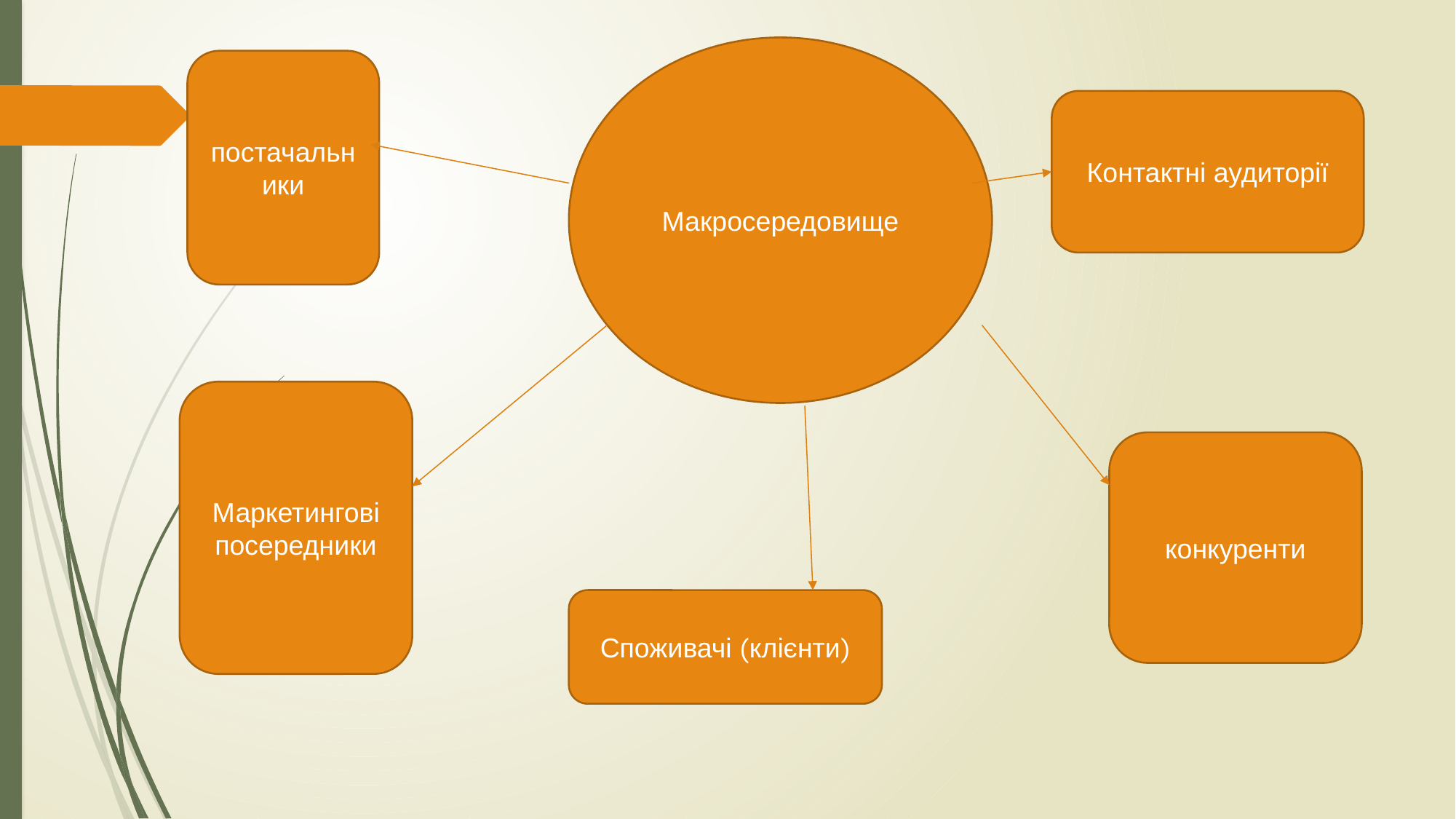

Макросередовище
постачальники
Контактні аудиторії
Маркетингові посередники
конкуренти
Споживачі (клієнти)